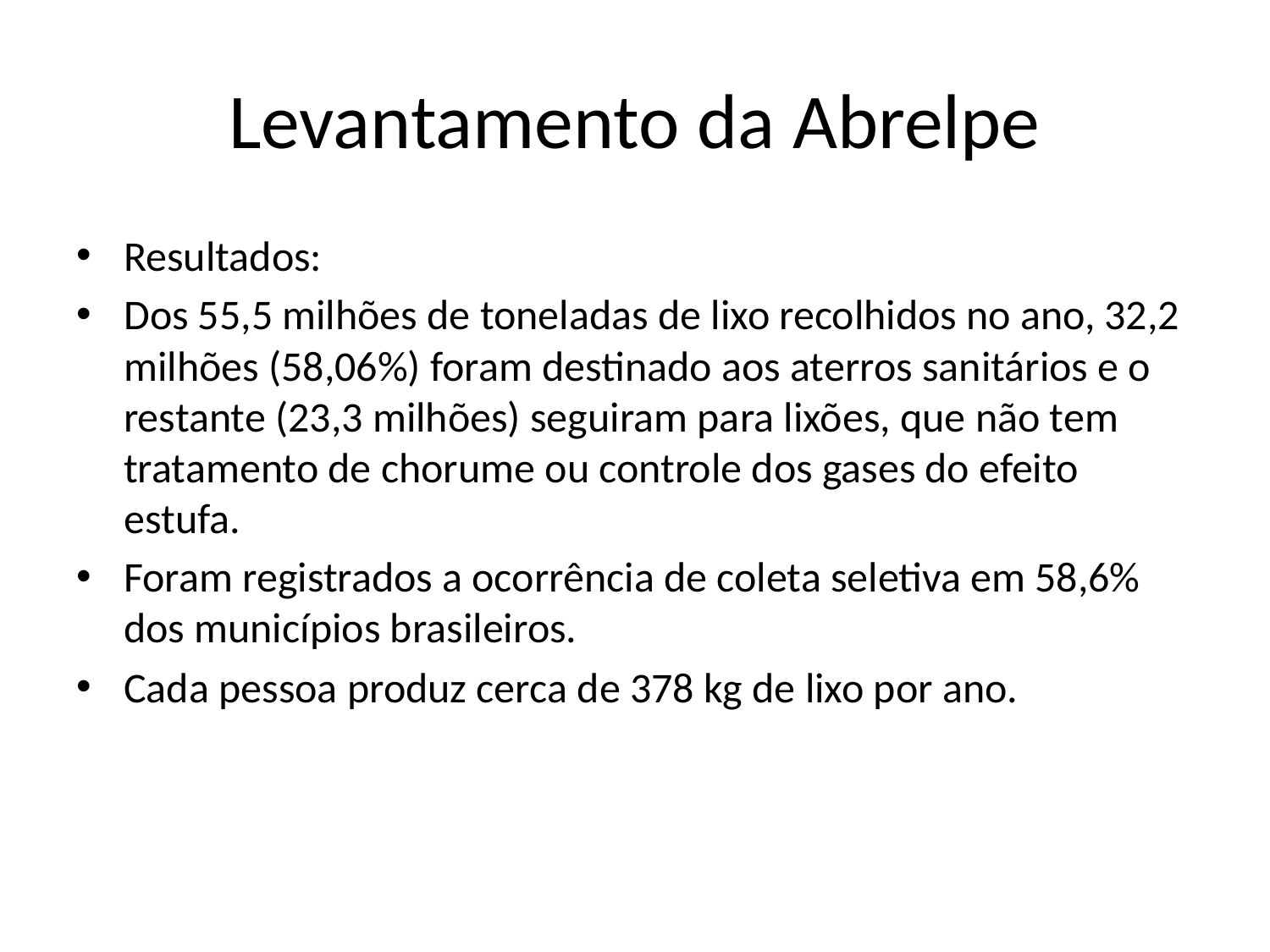

# Levantamento da Abrelpe
Resultados:
Dos 55,5 milhões de toneladas de lixo recolhidos no ano, 32,2 milhões (58,06%) foram destinado aos aterros sanitários e o restante (23,3 milhões) seguiram para lixões, que não tem tratamento de chorume ou controle dos gases do efeito estufa.
Foram registrados a ocorrência de coleta seletiva em 58,6% dos municípios brasileiros.
Cada pessoa produz cerca de 378 kg de lixo por ano.